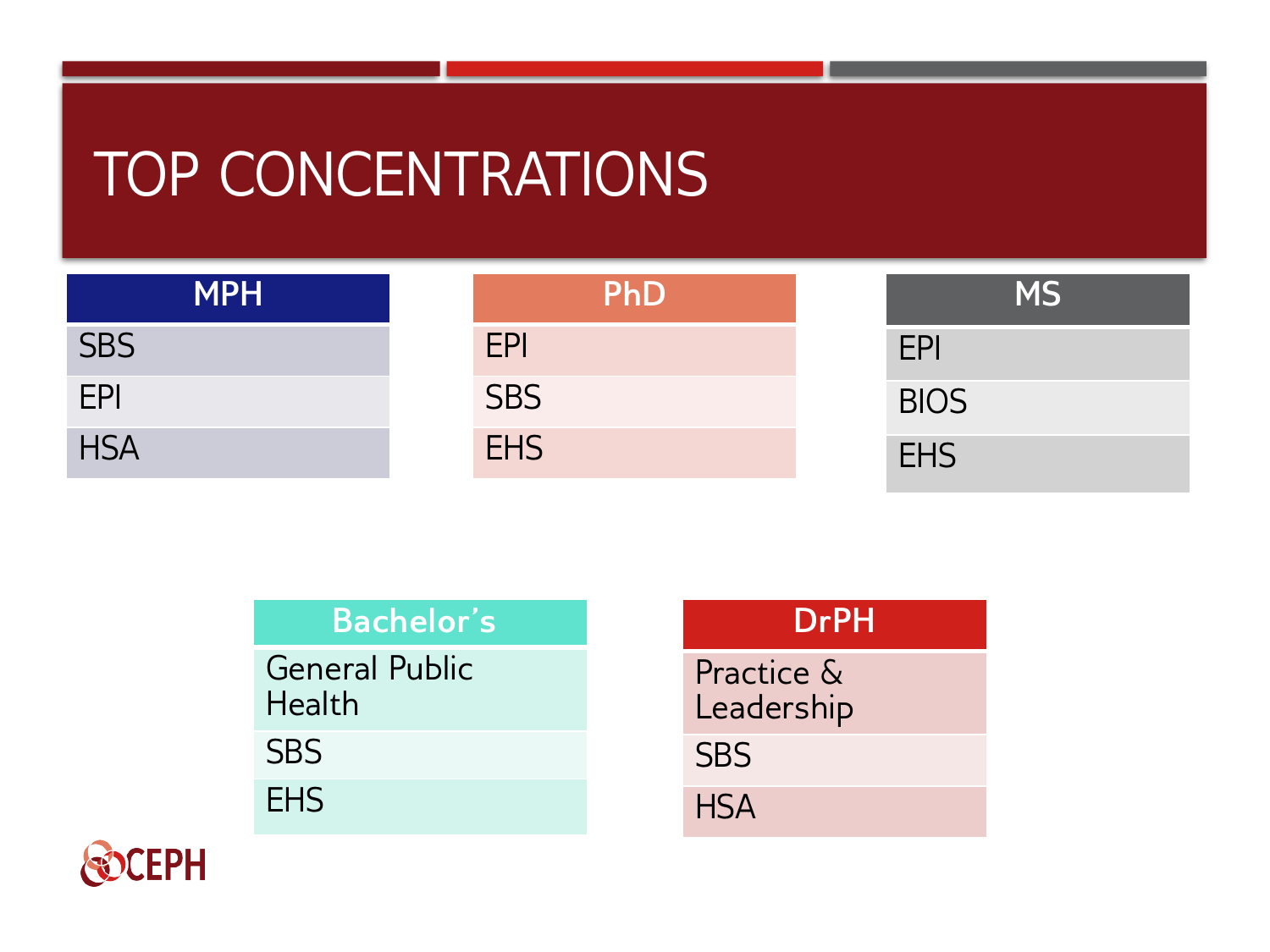

# Top Concentrations
| MPH |
| --- |
| SBS |
| EPI |
| HSA |
| PhD |
| --- |
| EPI |
| SBS |
| EHS |
| MS |
| --- |
| EPI |
| BIOS |
| EHS |
| Bachelor’s |
| --- |
| General Public Health |
| SBS |
| EHS |
| DrPH |
| --- |
| Practice & Leadership |
| SBS |
| HSA |